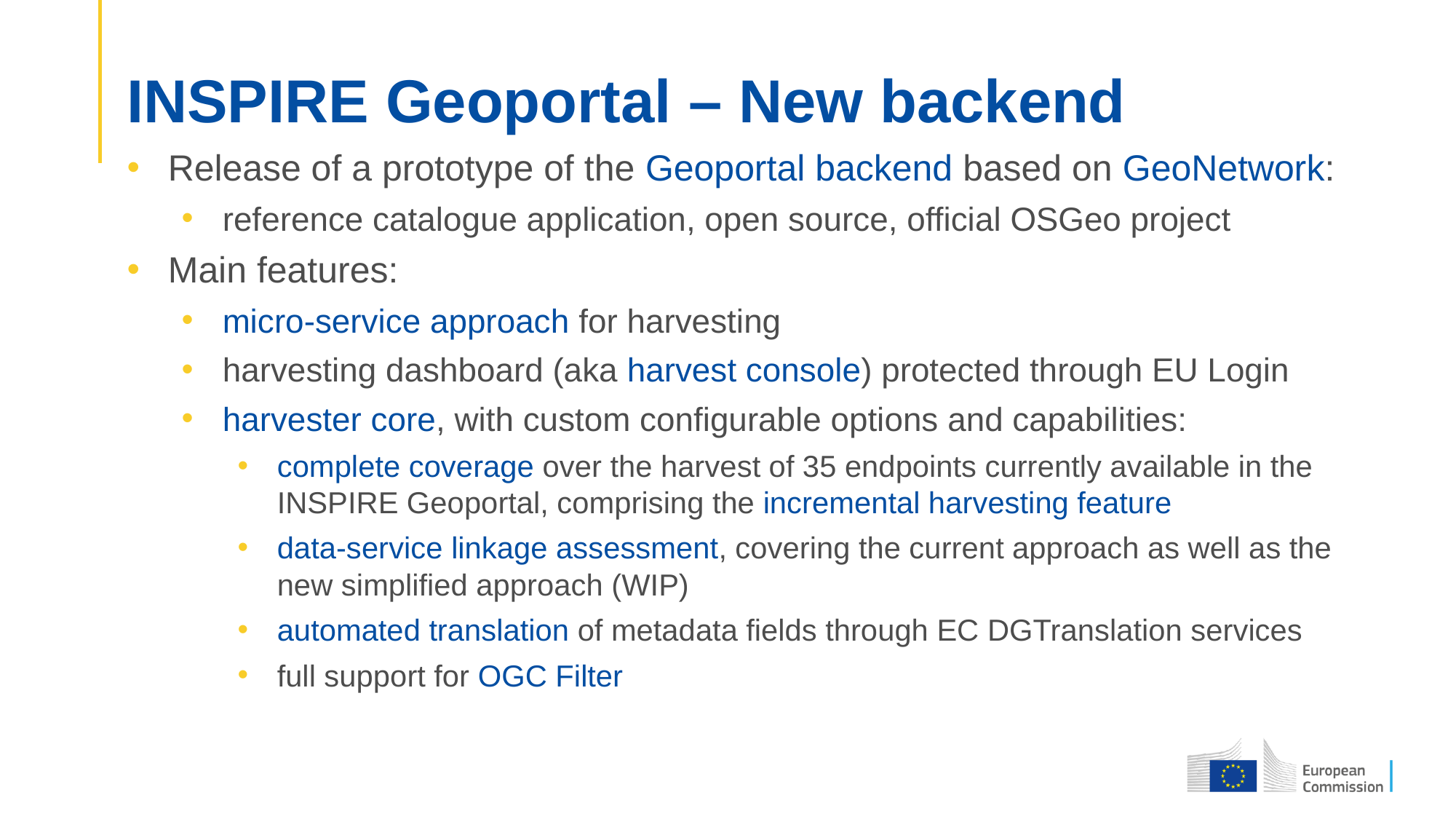

# INSPIRE Geoportal – New backend

Release of a prototype of the Geoportal backend based on GeoNetwork:
reference catalogue application, open source, official OSGeo project
Main features:
micro-service approach for harvesting
harvesting dashboard (aka harvest console) protected through EU Login
harvester core, with custom configurable options and capabilities:
complete coverage over the harvest of 35 endpoints currently available in the INSPIRE Geoportal, comprising the incremental harvesting feature
data-service linkage assessment, covering the current approach as well as the new simplified approach (WIP)
automated translation of metadata fields through EC DGTranslation services
full support for OGC Filter